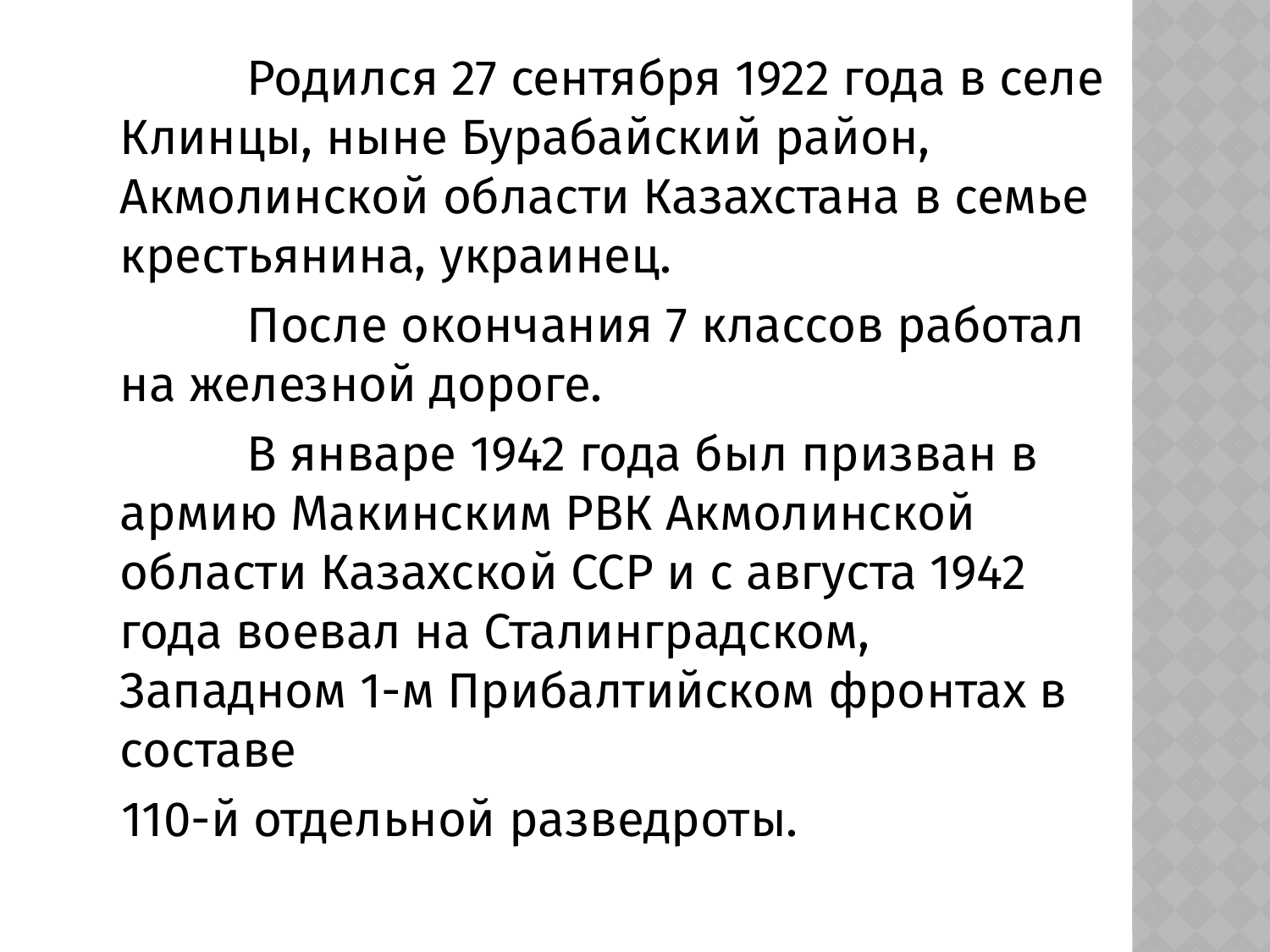

Родился 27 сентября 1922 года в селе Клинцы, ныне Бурабайский район, Акмолинской области Казахстана в семье крестьянина, украинец.
		После окончания 7 классов работал на железной дороге.
		В январе 1942 года был призван в армию Макинским РВК Акмолинской области Казахской ССР и с августа 1942 года воевал на Сталинградском, Западном 1-м Прибалтийском фронтах в составе
   110-й отдельной разведроты.